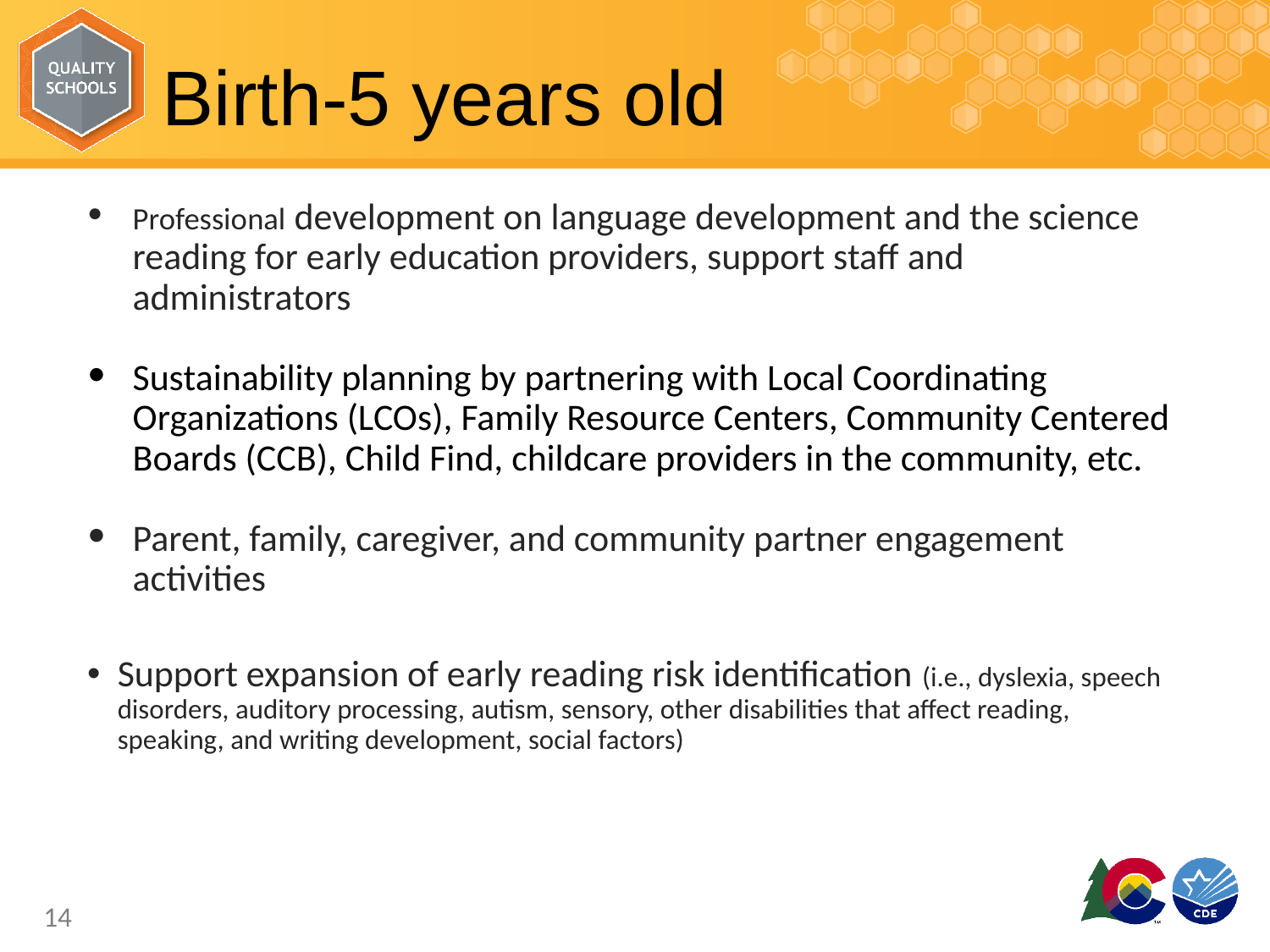

# Birth-5 years old
Professional development on language development and the science reading for early education providers, support staff and administrators

Sustainability planning by partnering with Local Coordinating Organizations (LCOs), Family Resource Centers, Community Centered Boards (CCB), Child Find, childcare providers in the community, etc.

Parent, family, caregiver, and community partner engagement activities

Support expansion of early reading risk identification (i.e., dyslexia, speech disorders, auditory processing, autism, sensory, other disabilities that affect reading, speaking, and writing development, social factors)
14